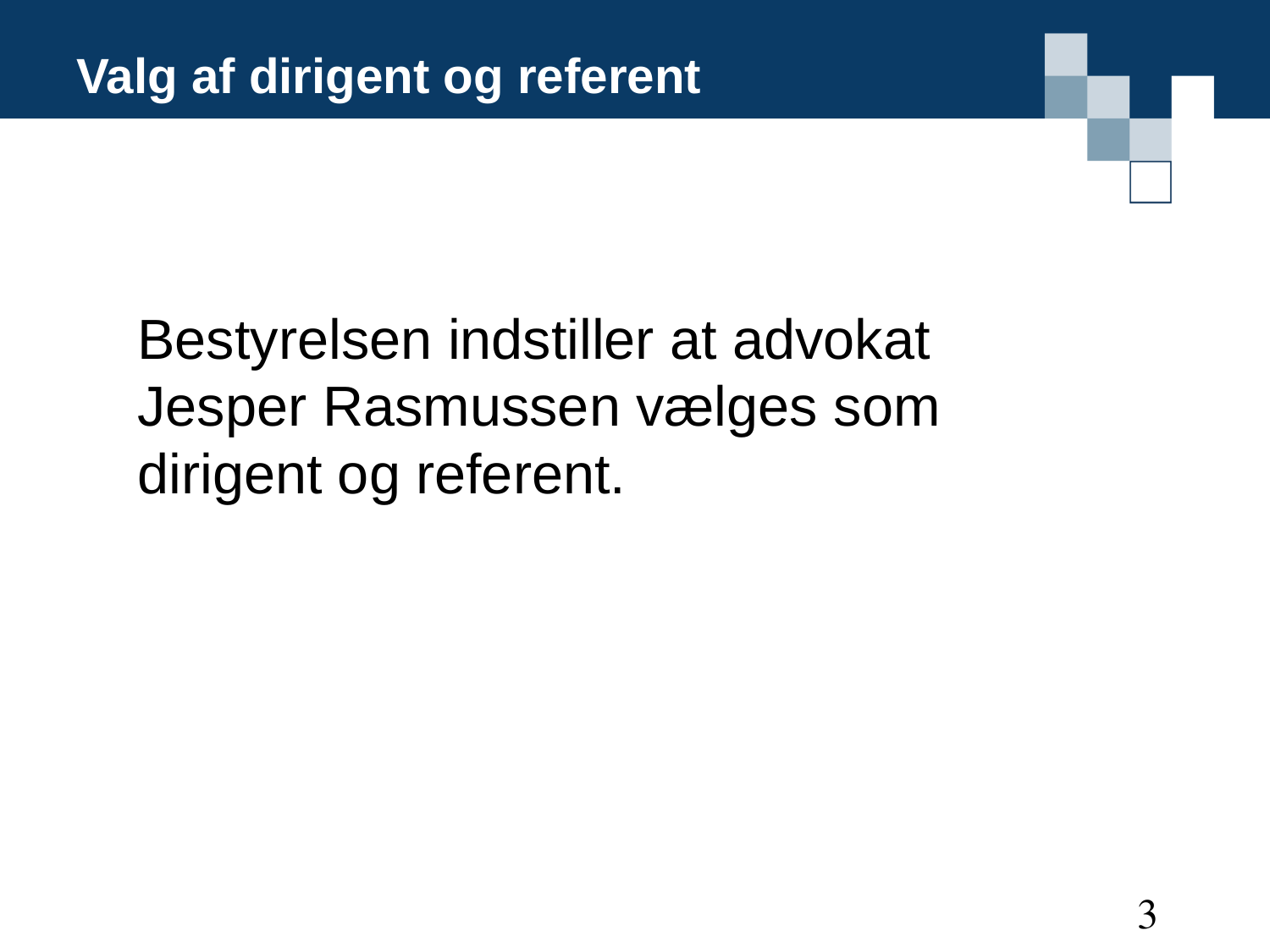

# Valg af dirigent og referent
Bestyrelsen indstiller at advokat Jesper Rasmussen vælges som dirigent og referent.
3